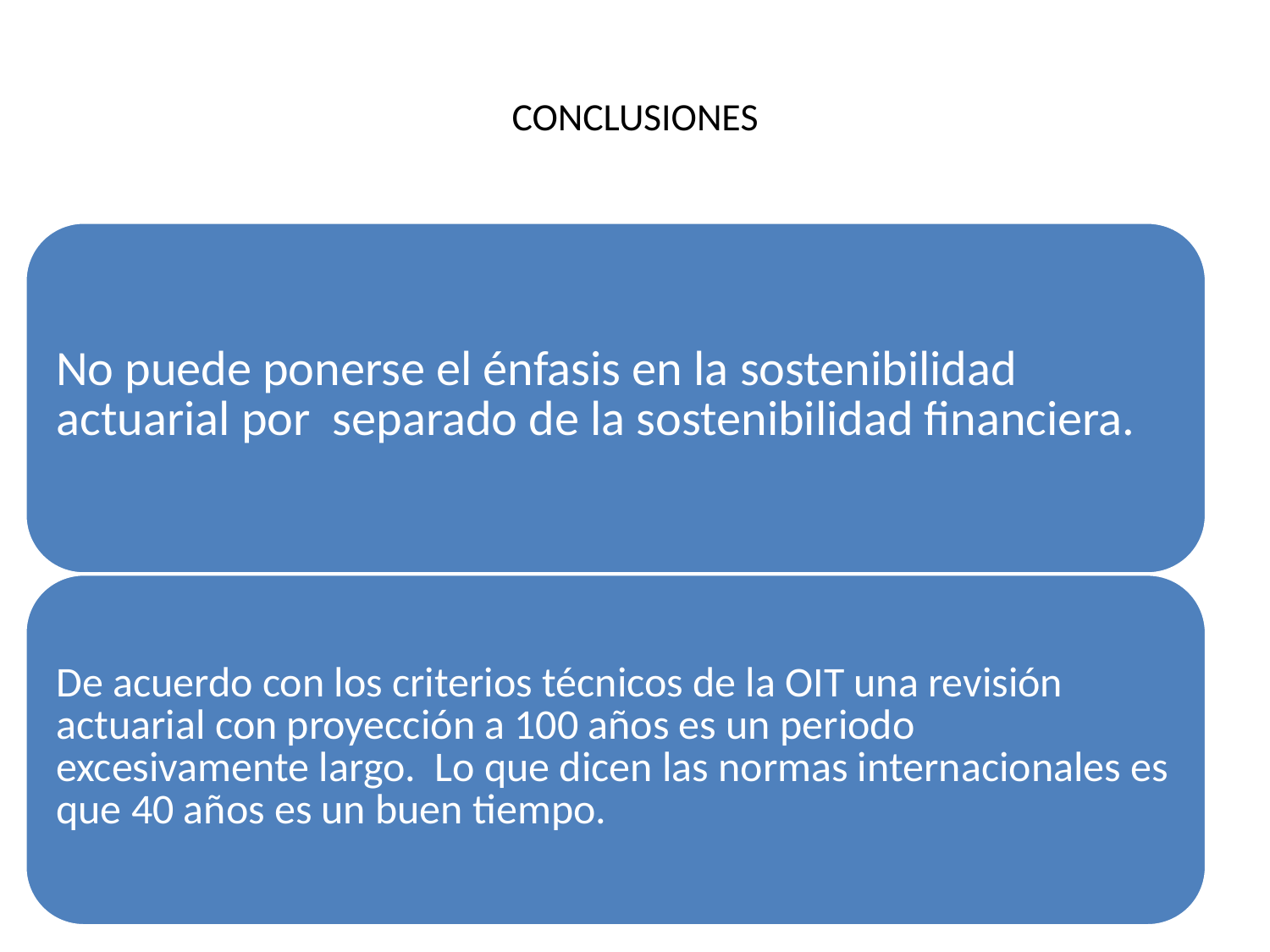

# CONCLUSIONES
No puede ponerse el énfasis en la sostenibilidad actuarial por  separado de la sostenibilidad financiera.
De acuerdo con los criterios técnicos de la OIT una revisión actuarial con proyección a 100 años es un periodo excesivamente largo.  Lo que dicen las normas internacionales es que 40 años es un buen tiempo.